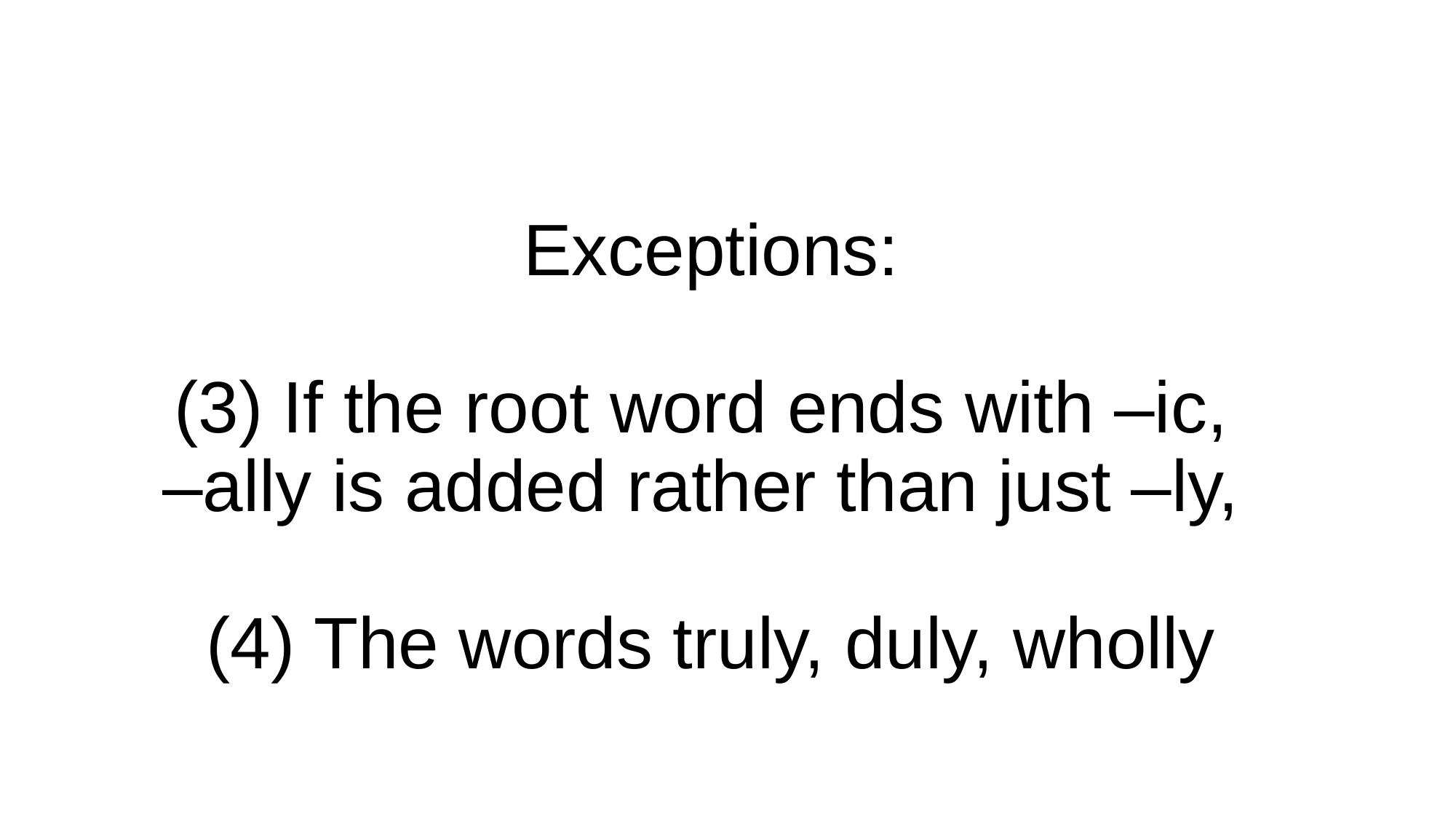

# Exceptions: (3) If the root word ends with –ic, –ally is added rather than just –ly, (4) The words truly, duly, wholly